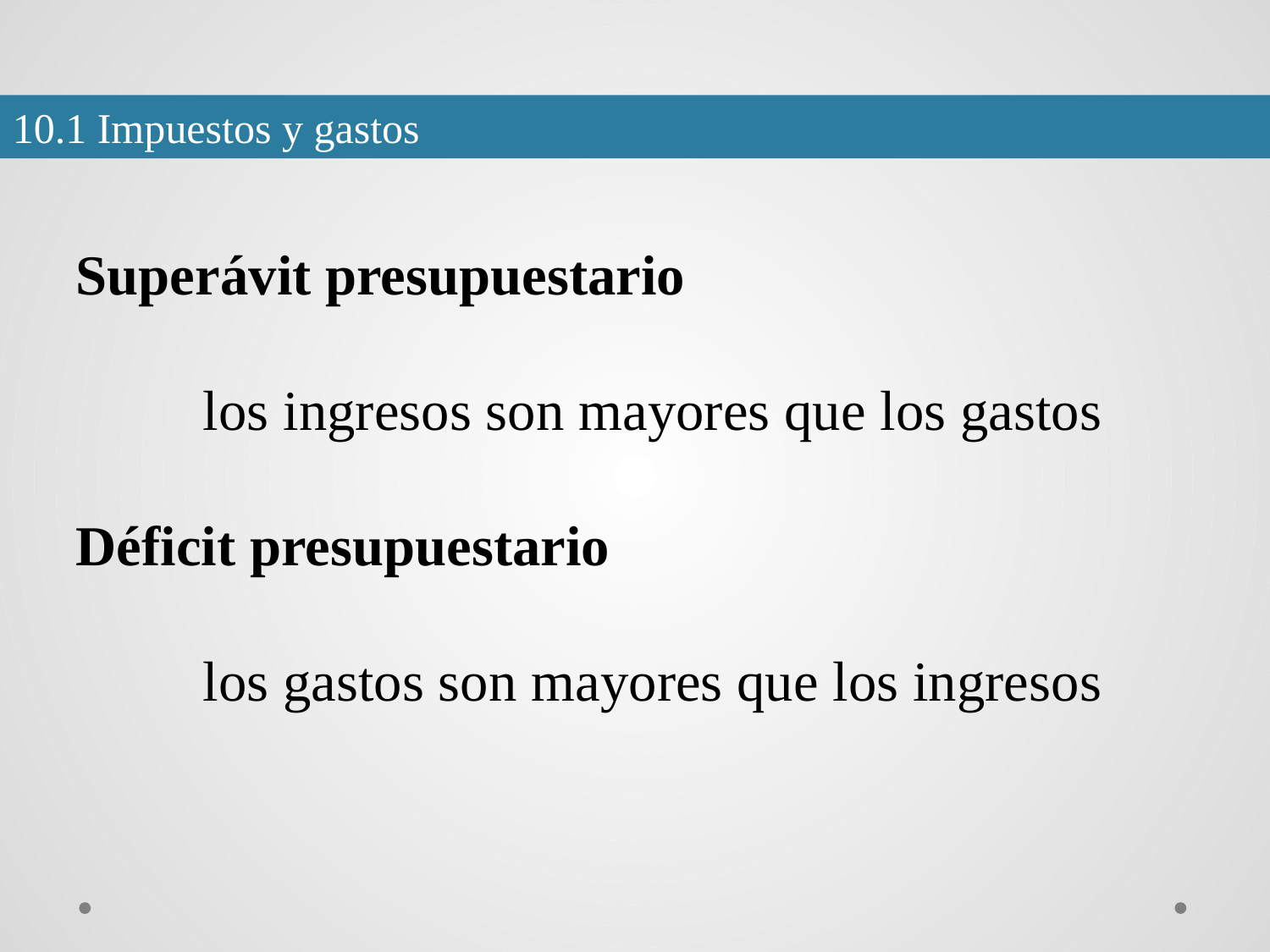

10.1 Impuestos y gastos
Superávit presupuestario

	los ingresos son mayores que los gastos

Déficit presupuestario

	los gastos son mayores que los ingresos